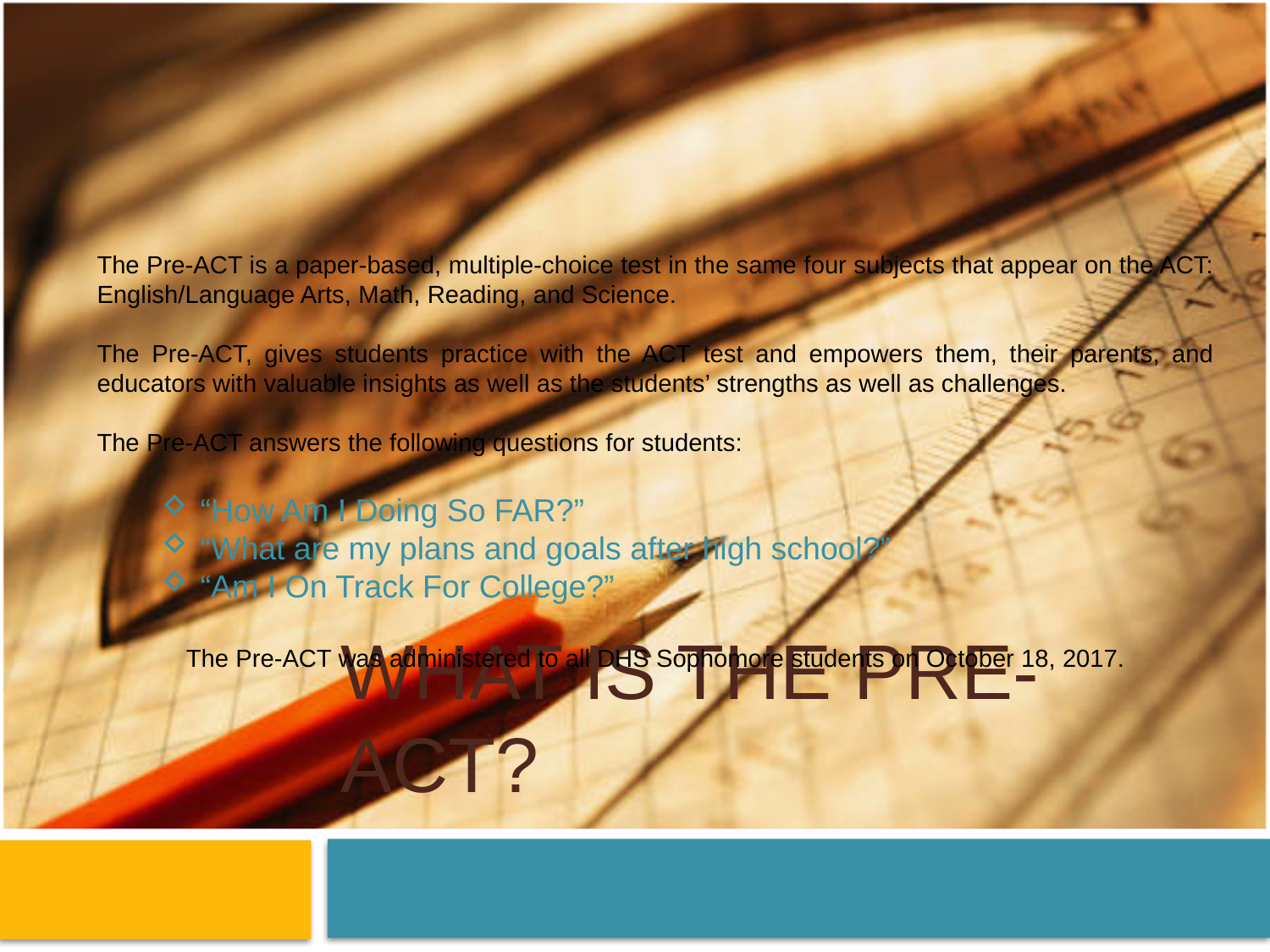

The Pre-ACT is a paper-based, multiple-choice test in the same four subjects that appear on the ACT: English/Language Arts, Math, Reading, and Science.

The Pre-ACT, gives students practice with the ACT test and empowers them, their parents, and educators with valuable insights as well as the students’ strengths as well as challenges.

The Pre-ACT answers the following questions for students:

“How Am I Doing So FAR?”
“What are my plans and goals after high school?”
“Am I On Track For College?”

The Pre-ACT was administered to all DHS Sophomore students on October 18, 2017.

# What Is The Pre-ACT?